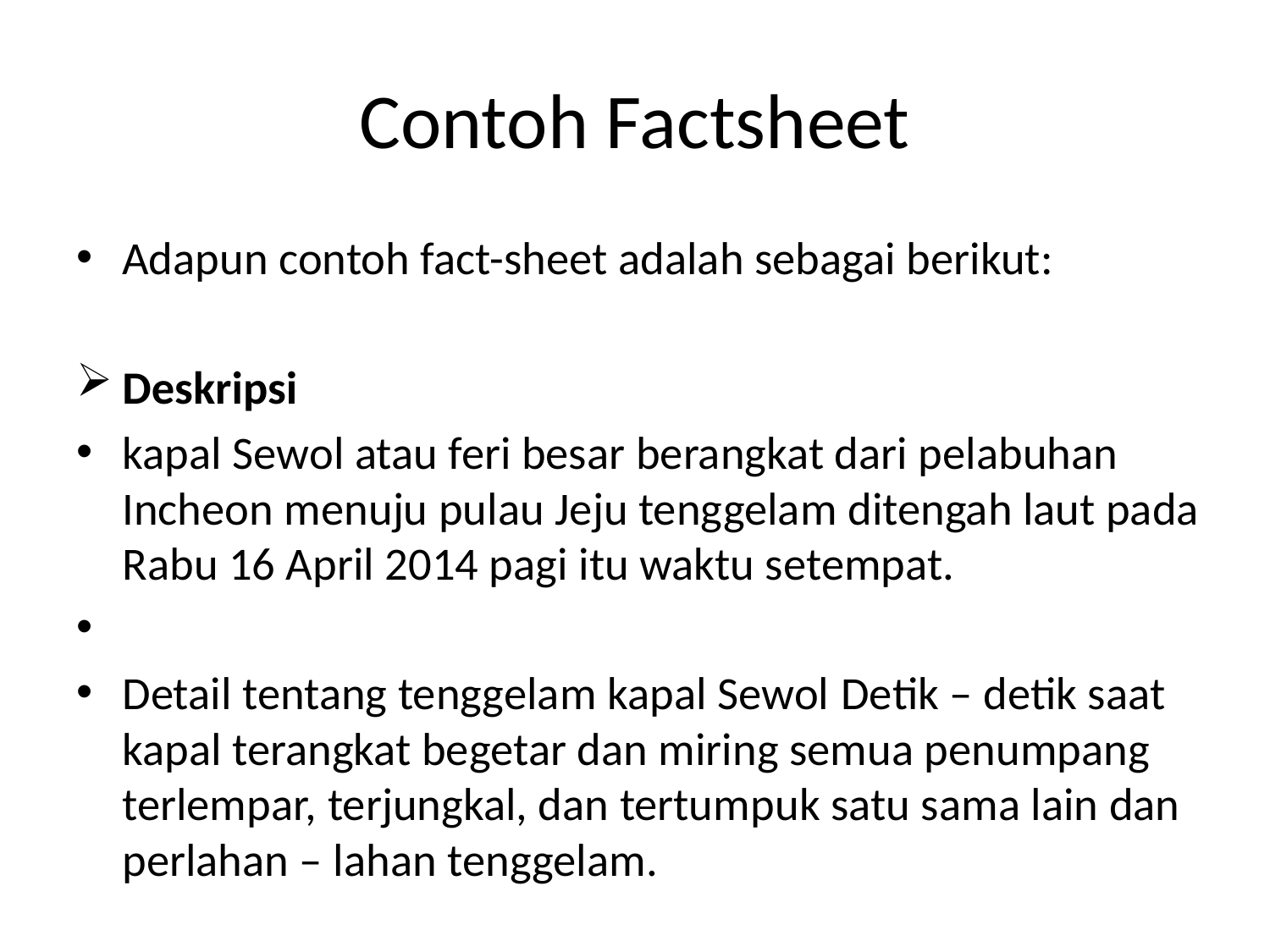

# Contoh Factsheet
Adapun contoh fact-sheet adalah sebagai berikut:

Deskripsi
kapal Sewol atau feri besar berangkat dari pelabuhan Incheon menuju pulau Jeju tenggelam ditengah laut pada Rabu 16 April 2014 pagi itu waktu setempat.

Detail tentang tenggelam kapal Sewol Detik – detik saat kapal terangkat begetar dan miring semua penumpang terlempar, terjungkal, dan tertumpuk satu sama lain dan perlahan – lahan tenggelam.